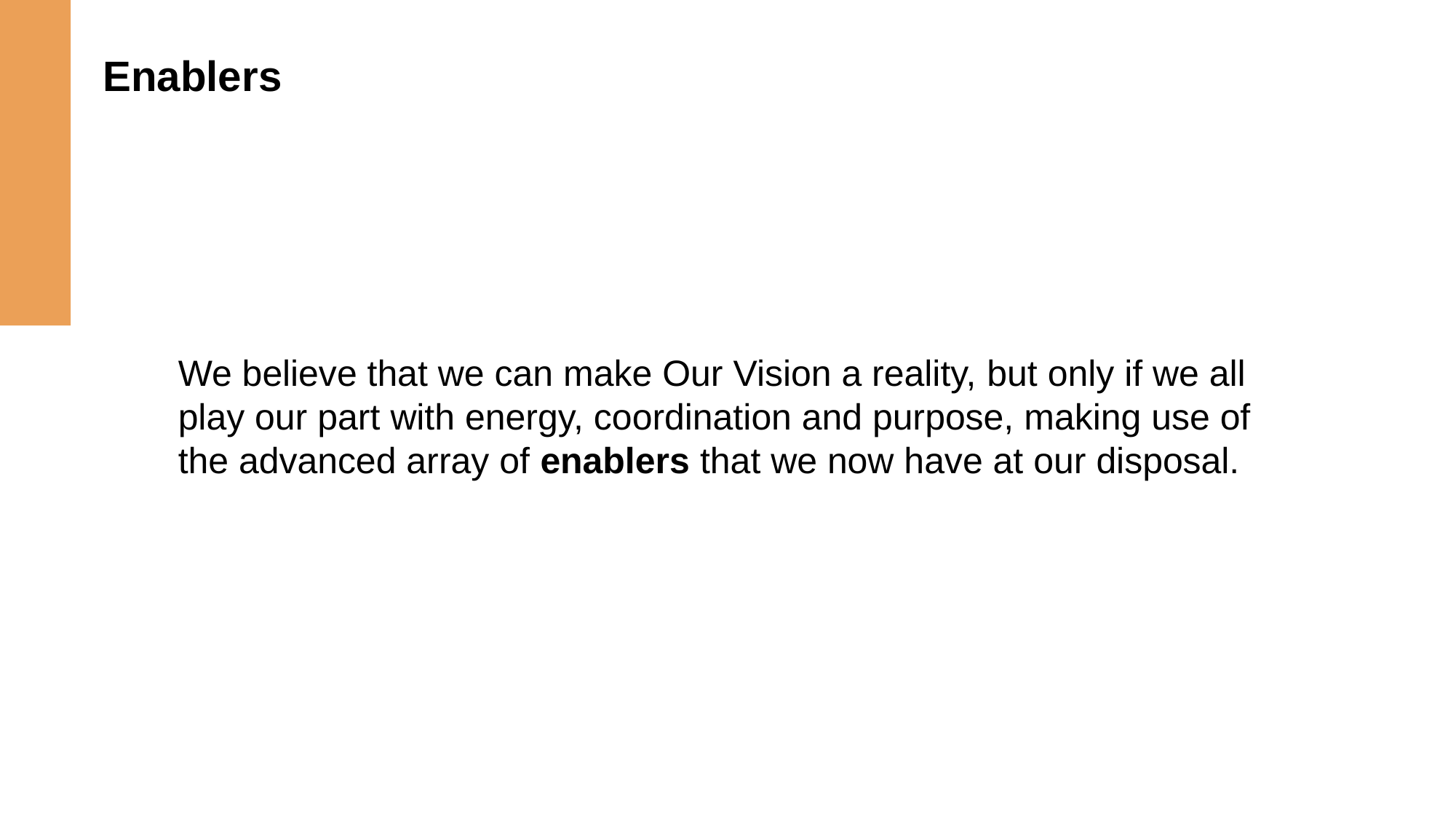

# Enablers

We believe that we can make Our Vision a reality, but only if we all play our part with energy, coordination and purpose, making use of the advanced array of enablers that we now have at our disposal.